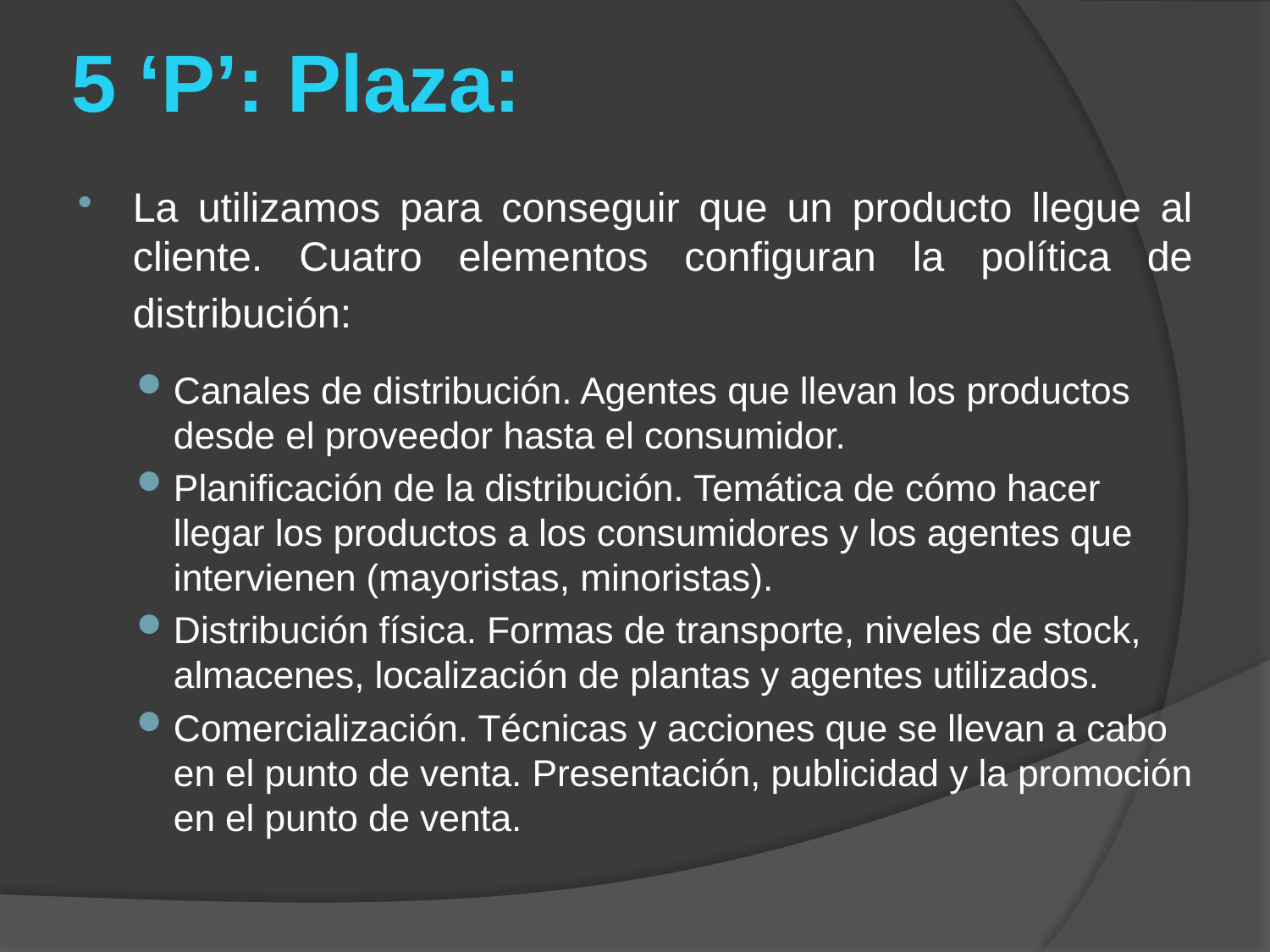

# 5 ‘P’: Plaza:

La utilizamos para conseguir que un producto llegue al cliente. Cuatro elementos configuran la política de distribución:

Canales de distribución. Agentes que llevan los productos desde el proveedor hasta el consumidor.
Planificación de la distribución. Temática de cómo hacer llegar los productos a los consumidores y los agentes que intervienen (mayoristas, minoristas).
Distribución física. Formas de transporte, niveles de stock, almacenes, localización de plantas y agentes utilizados.
Comercialización. Técnicas y acciones que se llevan a cabo en el punto de venta. Presentación, publicidad y la promoción en el punto de venta.